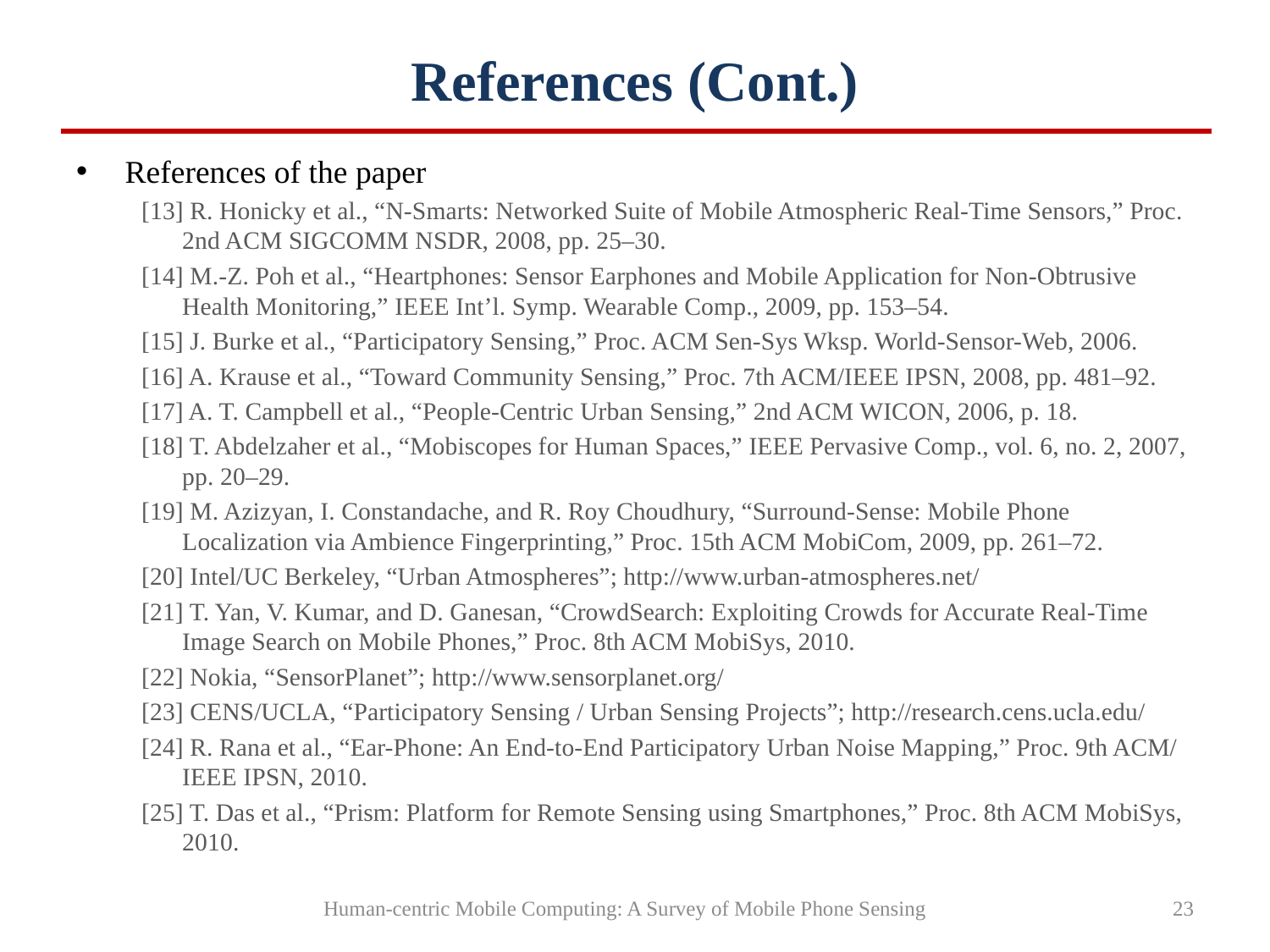

# References (Cont.)
References of the paper
[13] R. Honicky et al., “N-Smarts: Networked Suite of Mobile Atmospheric Real-Time Sensors,” Proc. 2nd ACM SIGCOMM NSDR, 2008, pp. 25–30.
[14] M.-Z. Poh et al., “Heartphones: Sensor Earphones and Mobile Application for Non-Obtrusive Health Monitoring,” IEEE Int’l. Symp. Wearable Comp., 2009, pp. 153–54.
[15] J. Burke et al., “Participatory Sensing,” Proc. ACM Sen-Sys Wksp. World-Sensor-Web, 2006.
[16] A. Krause et al., “Toward Community Sensing,” Proc. 7th ACM/IEEE IPSN, 2008, pp. 481–92.
[17] A. T. Campbell et al., “People-Centric Urban Sensing,” 2nd ACM WICON, 2006, p. 18.
[18] T. Abdelzaher et al., “Mobiscopes for Human Spaces,” IEEE Pervasive Comp., vol. 6, no. 2, 2007, pp. 20–29.
[19] M. Azizyan, I. Constandache, and R. Roy Choudhury, “Surround-Sense: Mobile Phone Localization via Ambience Fingerprinting,” Proc. 15th ACM MobiCom, 2009, pp. 261–72.
[20] Intel/UC Berkeley, “Urban Atmospheres”; http://www.urban-atmospheres.net/
[21] T. Yan, V. Kumar, and D. Ganesan, “CrowdSearch: Exploiting Crowds for Accurate Real-Time Image Search on Mobile Phones,” Proc. 8th ACM MobiSys, 2010.
[22] Nokia, “SensorPlanet”; http://www.sensorplanet.org/
[23] CENS/UCLA, “Participatory Sensing / Urban Sensing Projects”; http://research.cens.ucla.edu/
[24] R. Rana et al., “Ear-Phone: An End-to-End Participatory Urban Noise Mapping,” Proc. 9th ACM/IEEE IPSN, 2010.
[25] T. Das et al., “Prism: Platform for Remote Sensing using Smartphones,” Proc. 8th ACM MobiSys, 2010.
Human-centric Mobile Computing: A Survey of Mobile Phone Sensing
23